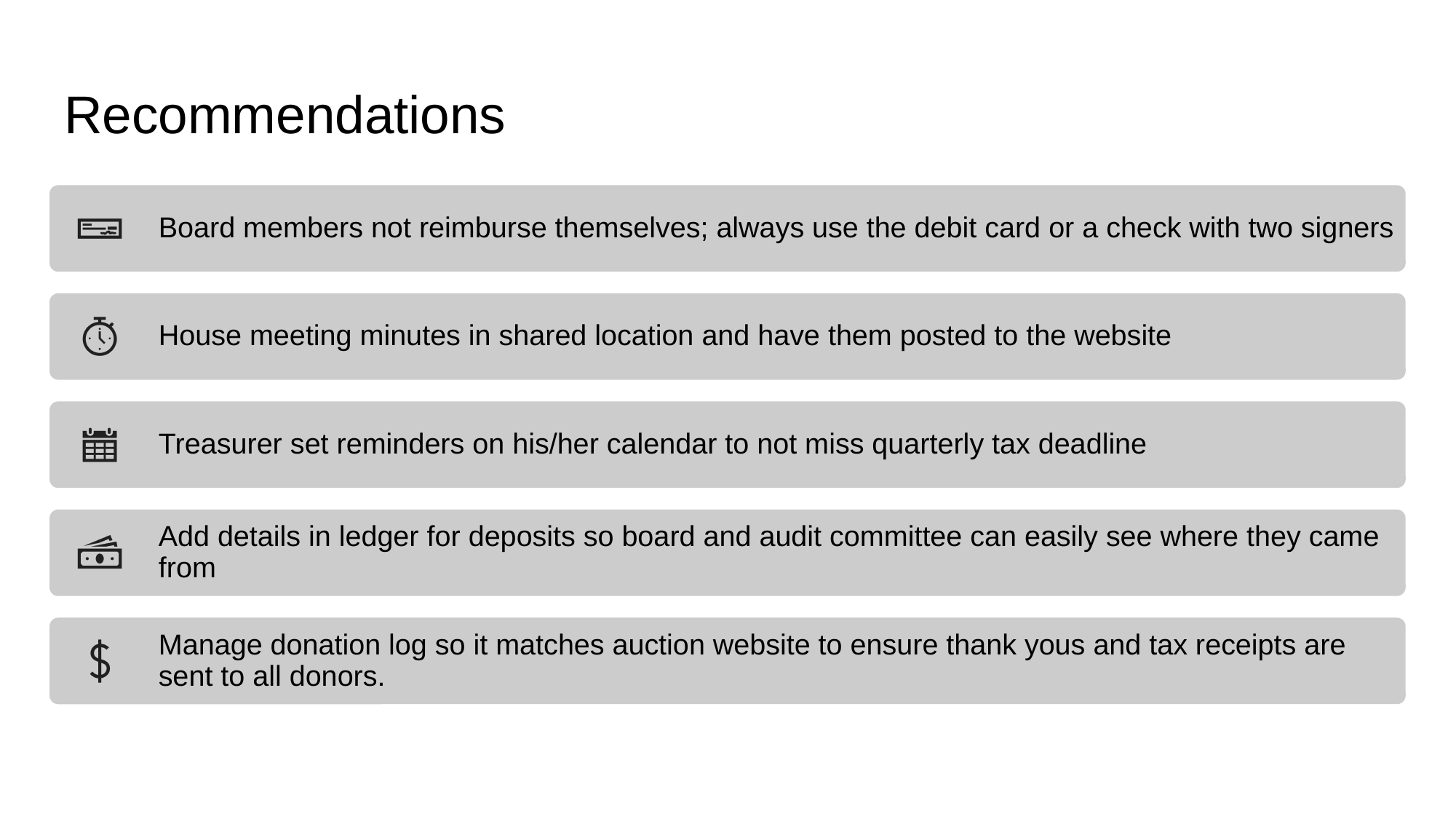

# Recommendations
Board members not reimburse themselves; always use the debit card or a check with two signers
House meeting minutes in shared location and have them posted to the website
Treasurer set reminders on his/her calendar to not miss quarterly tax deadline
Add details in ledger for deposits so board and audit committee can easily see where they came from
Manage donation log so it matches auction website to ensure thank yous and tax receipts are sent to all donors.